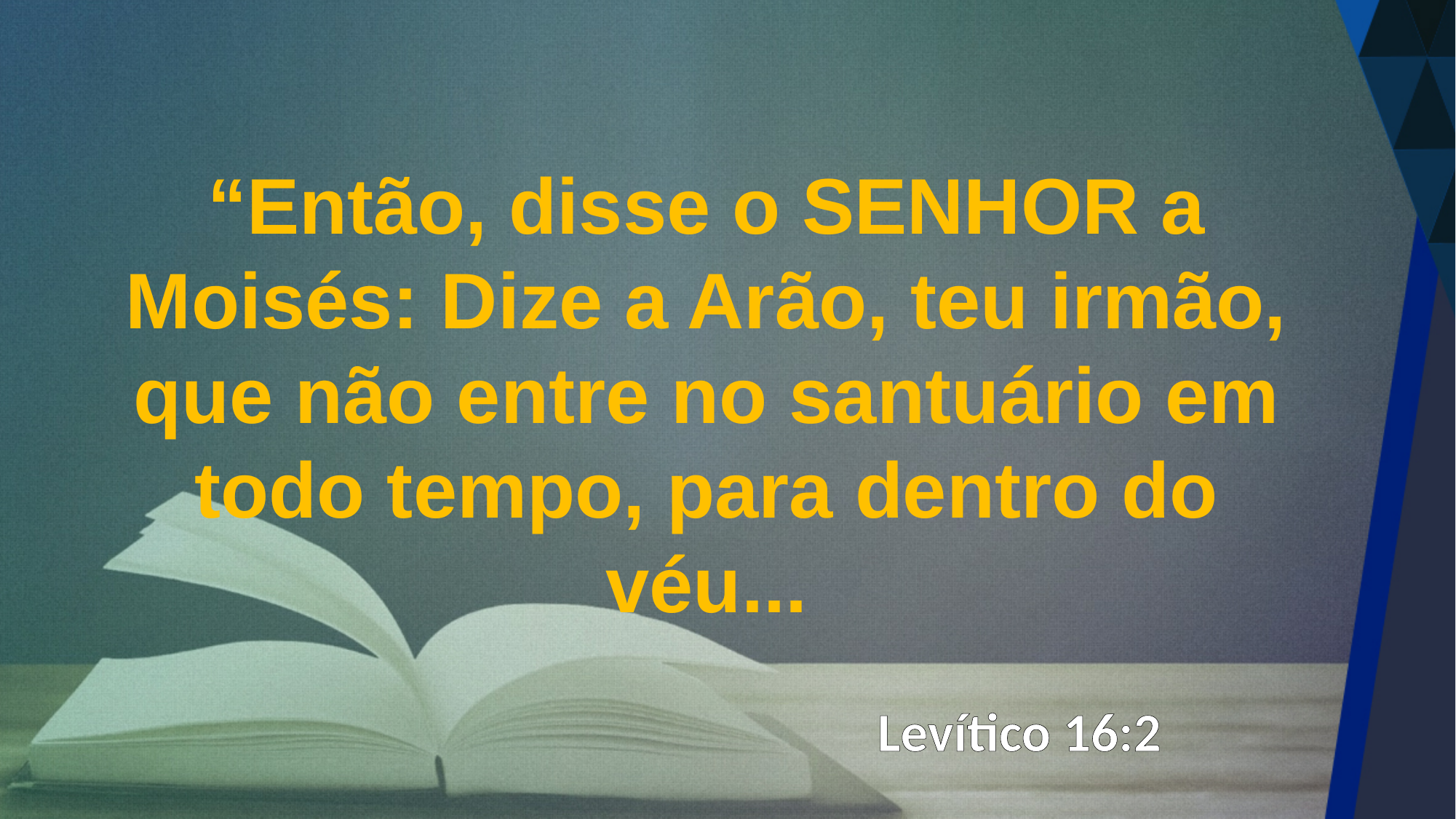

“Então, disse o SENHOR a Moisés: Dize a Arão, teu irmão, que não entre no santuário em todo tempo, para dentro do véu...
Levítico 16:2